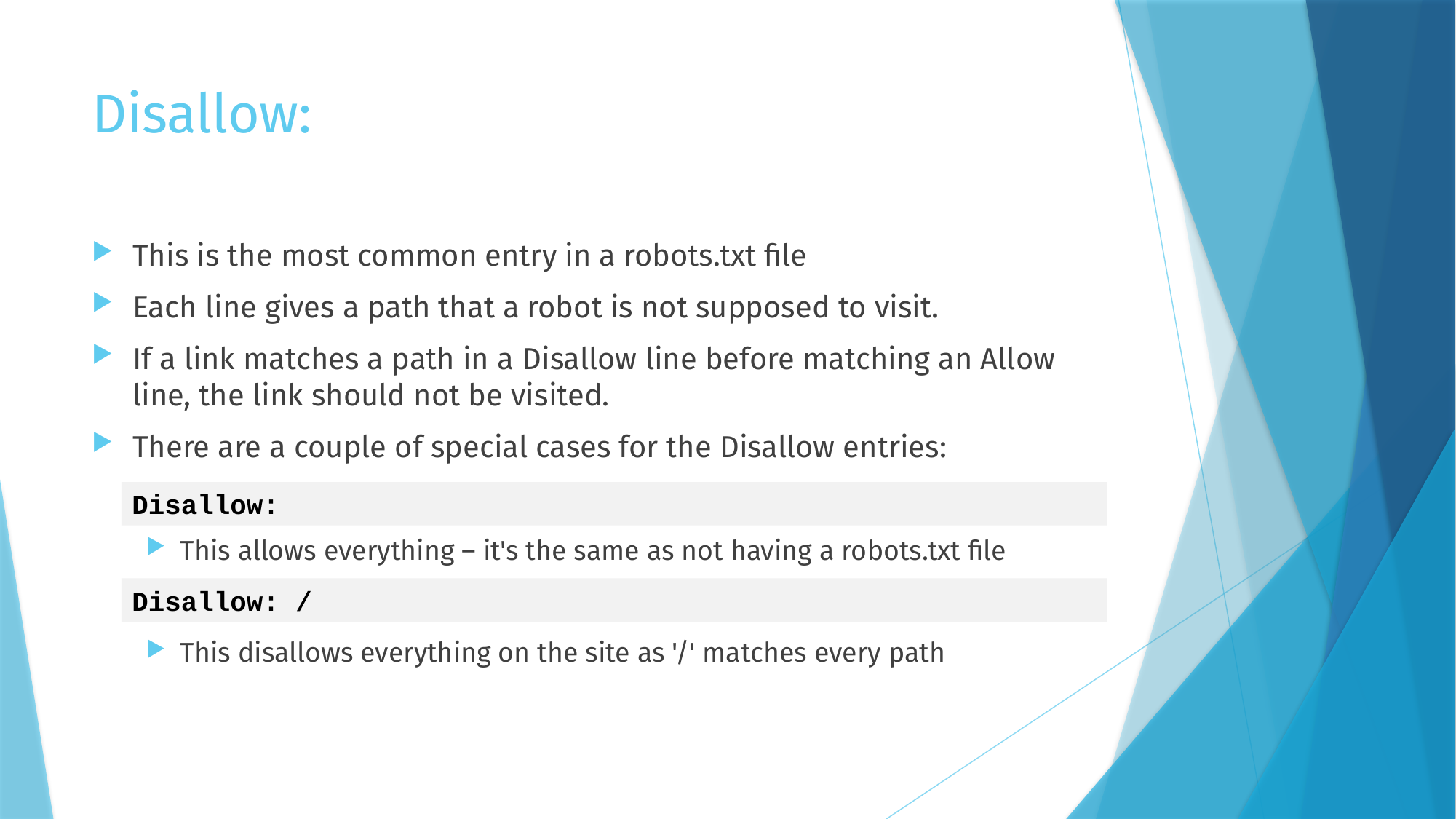

# Disallow:
This is the most common entry in a robots.txt file
Each line gives a path that a robot is not supposed to visit.
If a link matches a path in a Disallow line before matching an Allow line, the link should not be visited.
There are a couple of special cases for the Disallow entries:

This allows everything – it's the same as not having a robots.txt file

This disallows everything on the site as '/' matches every path
Disallow:
Disallow: /